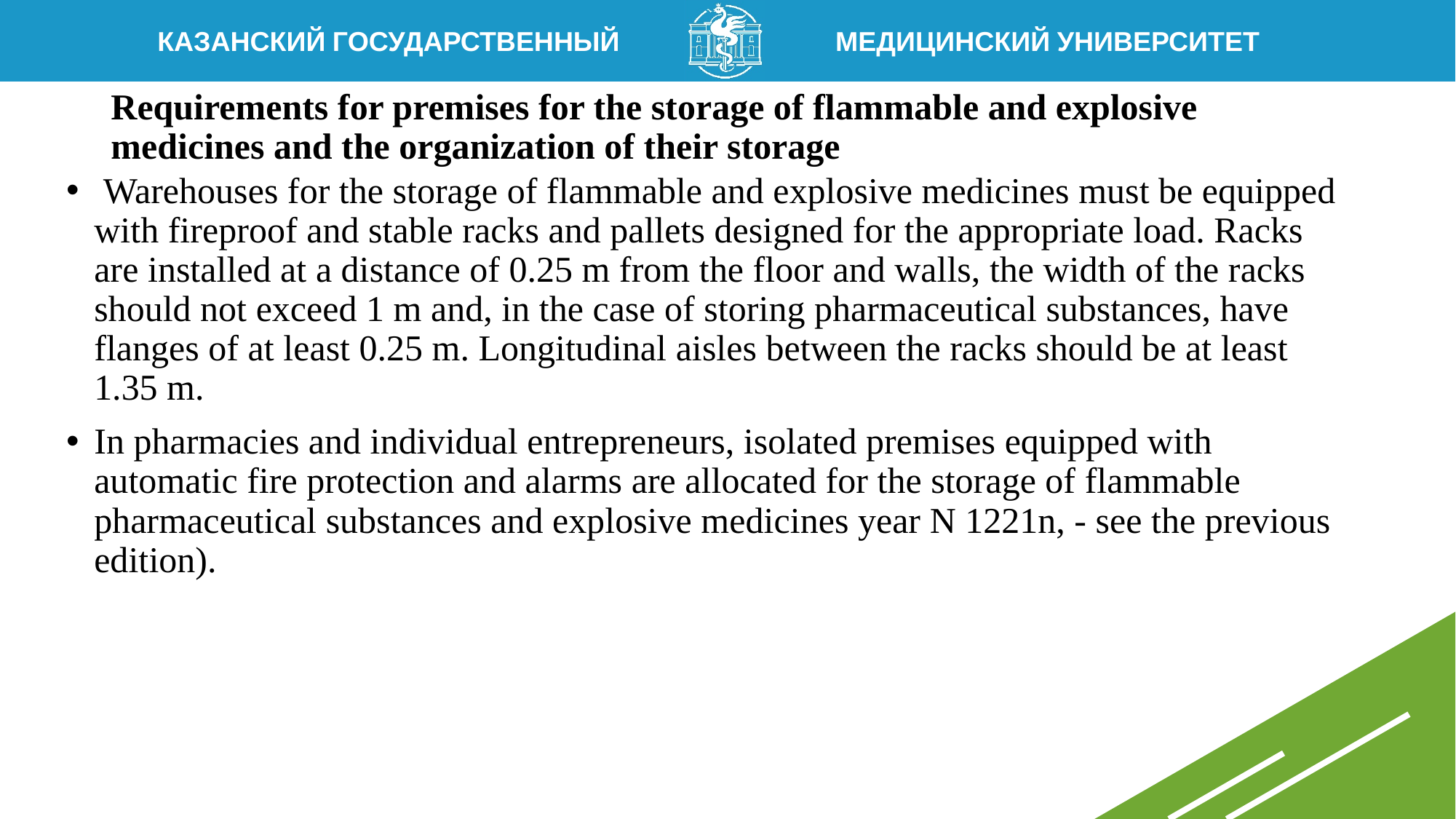

# Requirements for premises for the storage of flammable and explosive medicines and the organization of their storage
 Warehouses for the storage of flammable and explosive medicines must be equipped with fireproof and stable racks and pallets designed for the appropriate load. Racks are installed at a distance of 0.25 m from the floor and walls, the width of the racks should not exceed 1 m and, in the case of storing pharmaceutical substances, have flanges of at least 0.25 m. Longitudinal aisles between the racks should be at least 1.35 m.
In pharmacies and individual entrepreneurs, isolated premises equipped with automatic fire protection and alarms are allocated for the storage of flammable pharmaceutical substances and explosive medicines year N 1221n, - see the previous edition).